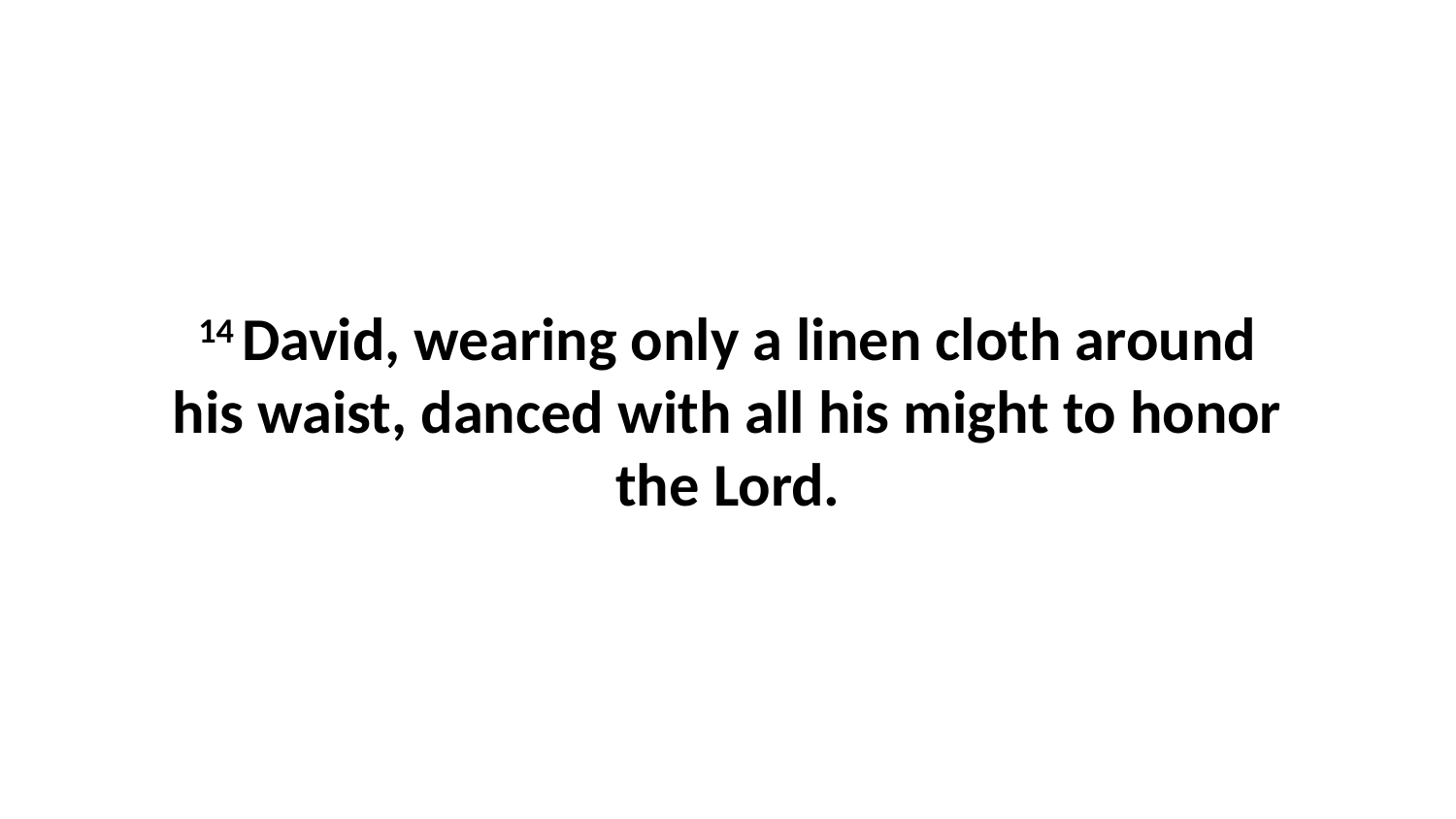

14 David, wearing only a linen cloth around his waist, danced with all his might to honor the Lord.